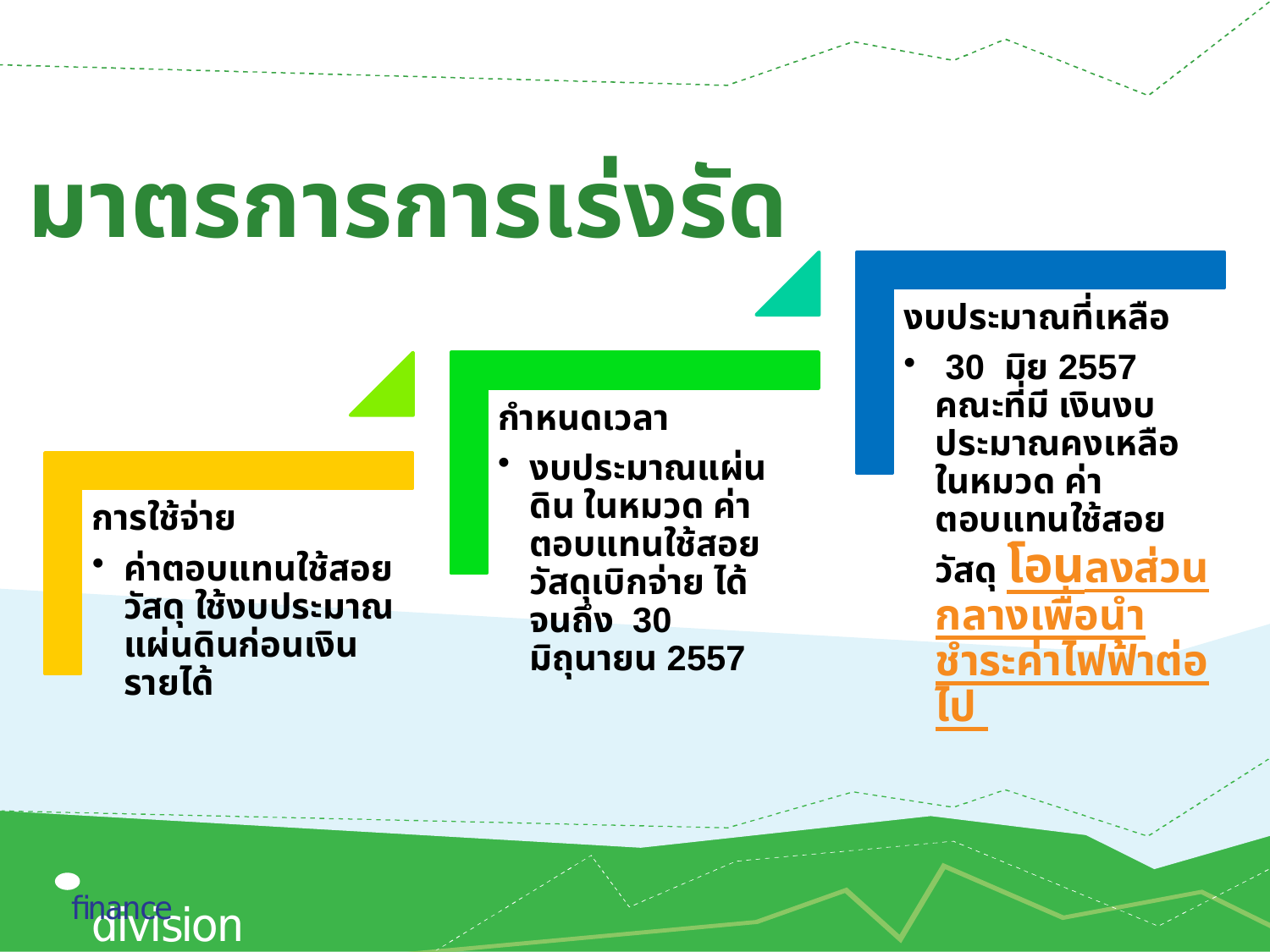

การใช้จ่าย
ค่าตอบแทนใช้สอย วัสดุ ใช้งบประมาณแผ่นดินก่อนเงินรายได้
กำหนดเวลา
งบประมาณแผ่นดิน ในหมวด ค่าตอบแทนใช้สอยวัสดุเบิกจ่าย ได้ จนถึง  30  มิถุนายน 2557
งบประมาณที่เหลือ
 30  มิย 2557  คณะที่มี เงินงบประมาณคงเหลือ ในหมวด ค่าตอบแทนใช้สอย วัสดุ โอนลงส่วนกลางเพื่อนำชำระค่าไฟฟ้าต่อไป
มาตรการการเร่งรัด